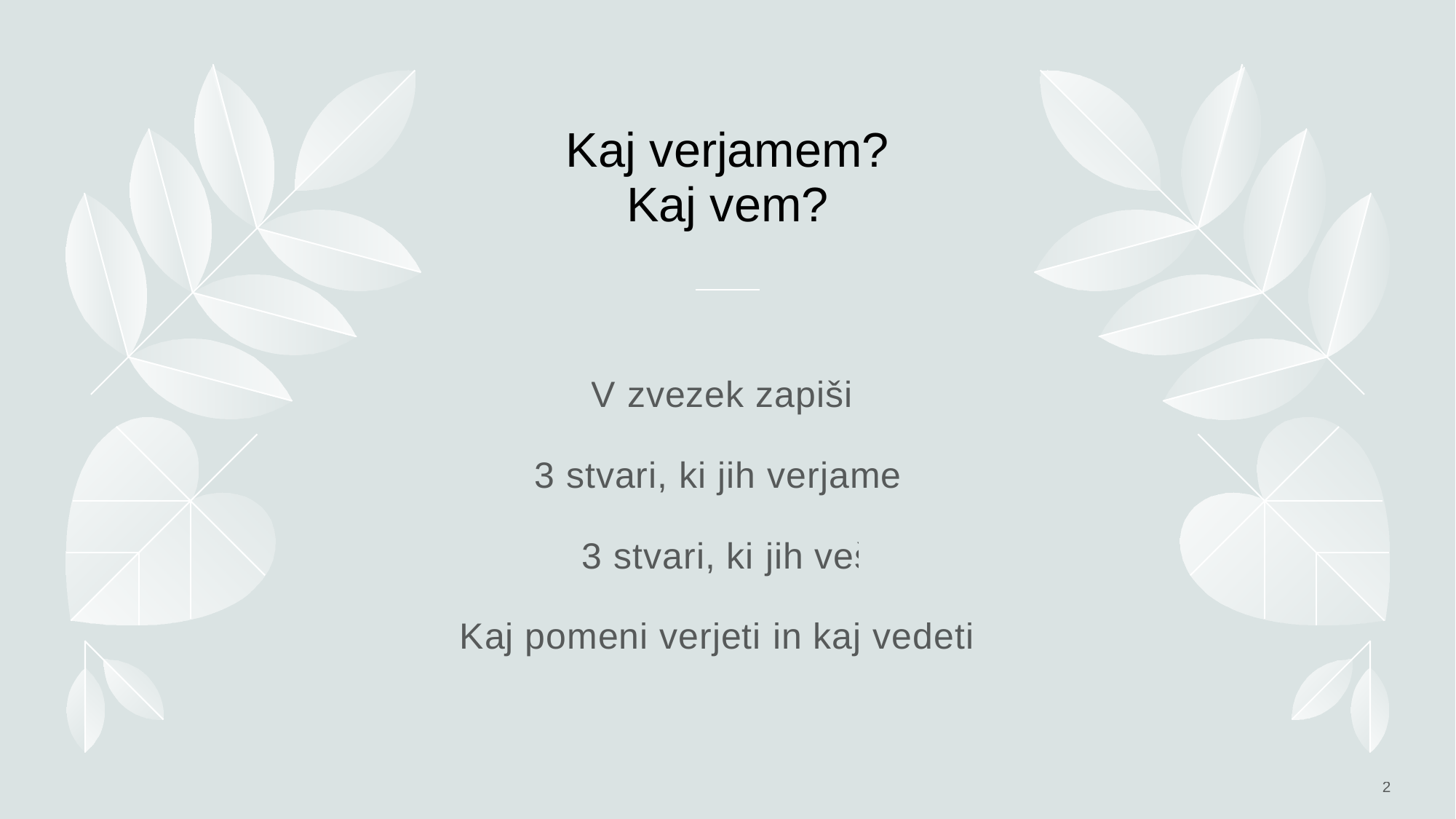

# Kaj verjamem? Kaj vem?
V zvezek zapiši:
3 stvari, ki jih verjameš
3 stvari, ki jih veš
Kaj pomeni verjeti in kaj vedeti?
2